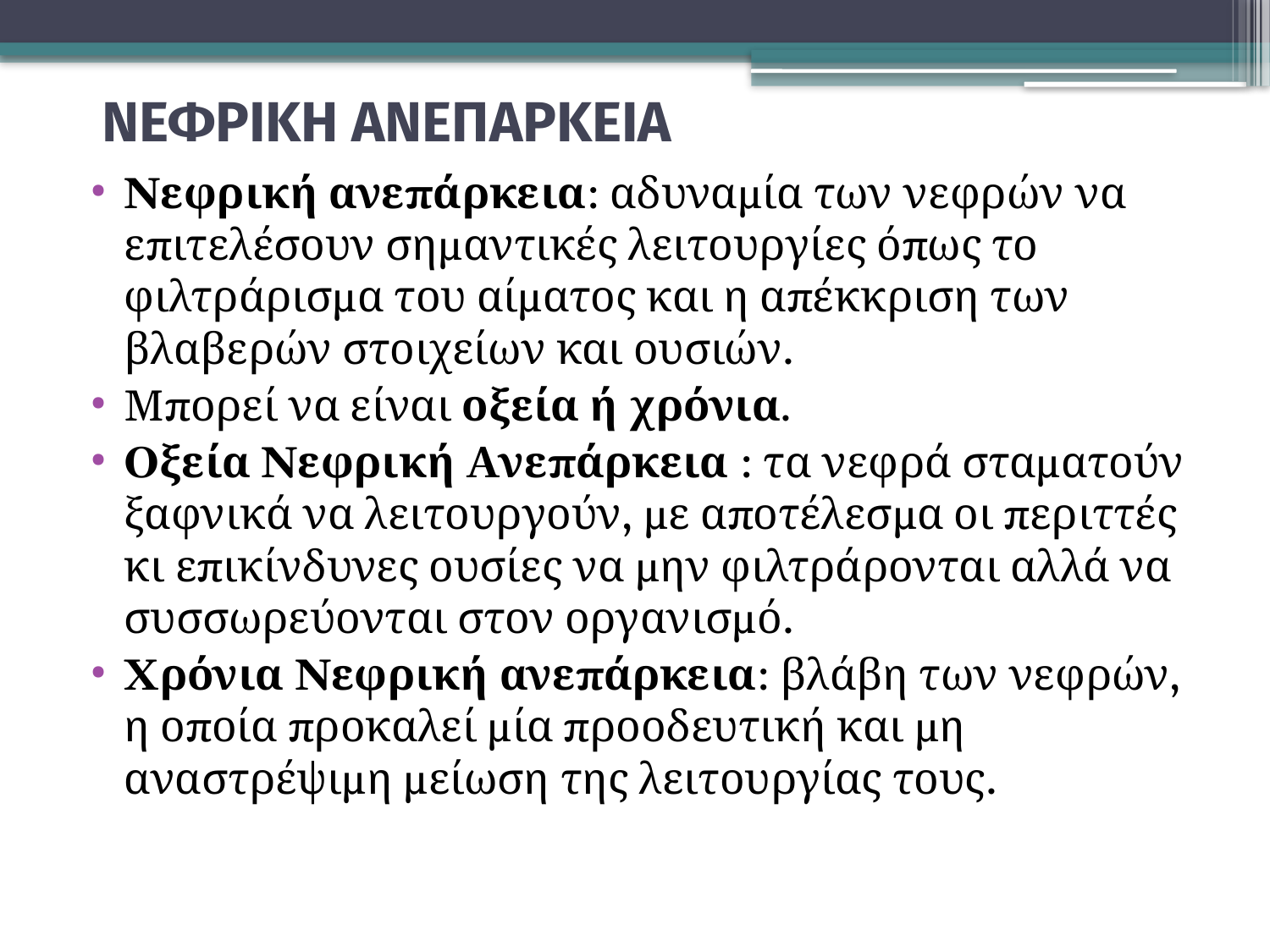

# ΝΕΦΡΙΚΗ ΑΝΕΠΑΡΚΕΙΑ
Νεφρική ανεπάρκεια: αδυναμία των νεφρών να επιτελέσουν σημαντικές λειτουργίες όπως το φιλτράρισμα του αίματος και η απέκκριση των βλαβερών στοιχείων και ουσιών.
Μπορεί να είναι οξεία ή χρόνια.
Οξεία Νεφρική Ανεπάρκεια : τα νεφρά σταματούν ξαφνικά να λειτουργούν, με αποτέλεσμα οι περιττές κι επικίνδυνες ουσίες να μην φιλτράρονται αλλά να συσσωρεύονται στον οργανισμό.
Χρόνια Νεφρική ανεπάρκεια: βλάβη των νεφρών, η οποία προκαλεί μία προοδευτική και μη αναστρέψιμη μείωση της λειτουργίας τους.